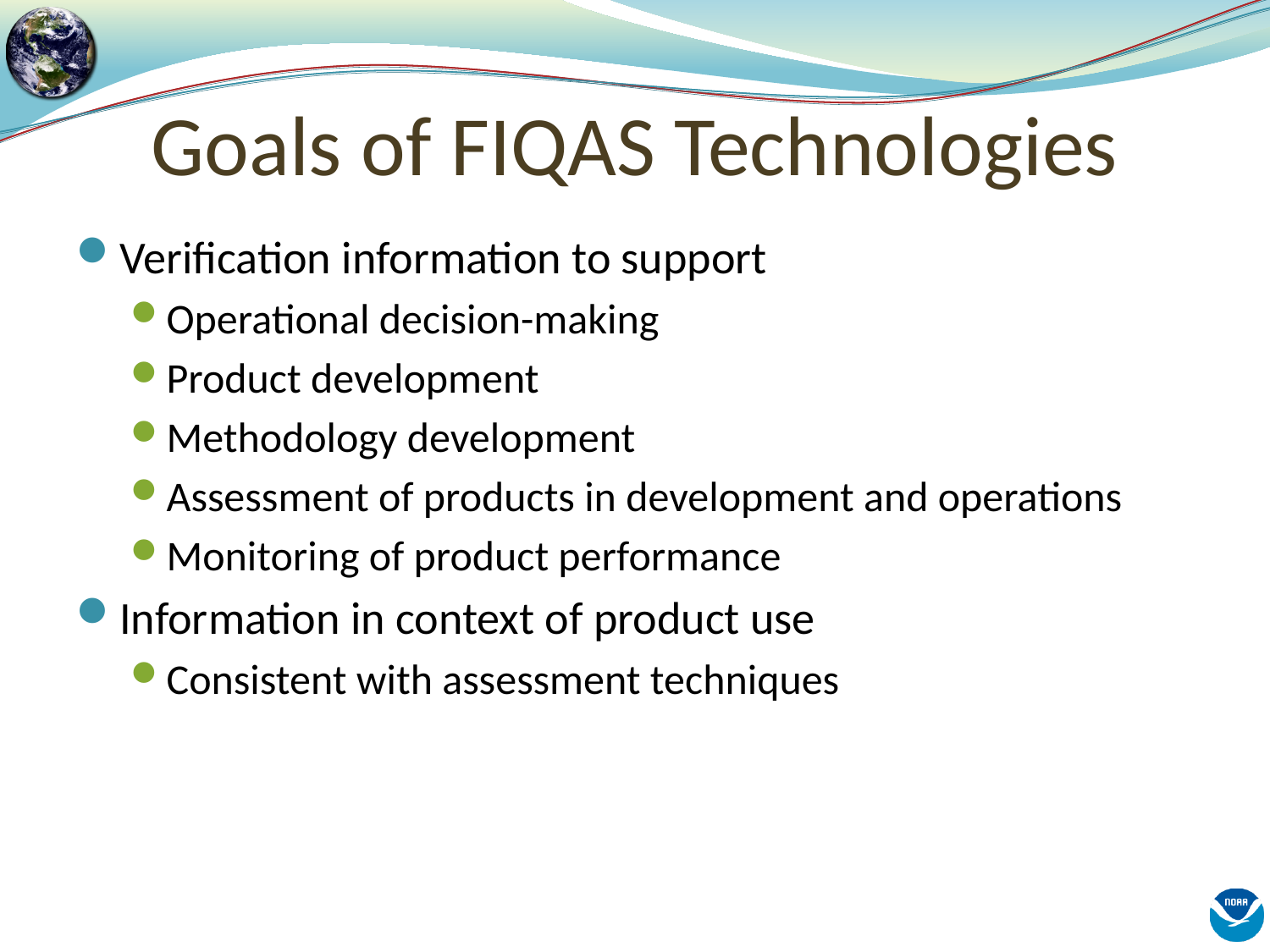

# Goals of FIQAS Technologies
Verification information to support
Operational decision-making
Product development
Methodology development
Assessment of products in development and operations
Monitoring of product performance
Information in context of product use
Consistent with assessment techniques